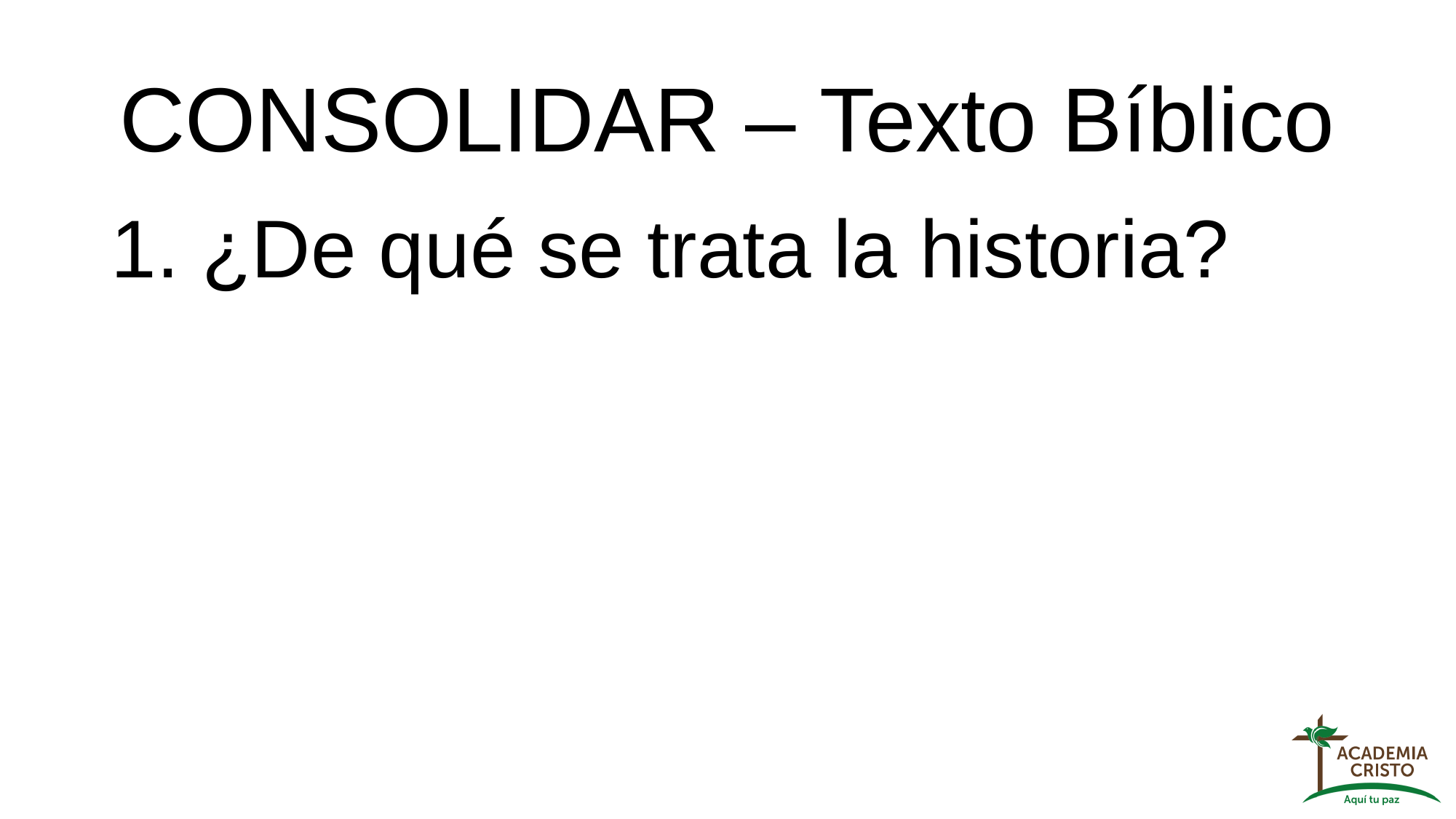

# CONSOLIDAR – Texto Bíblico
1. ¿De qué se trata la historia?